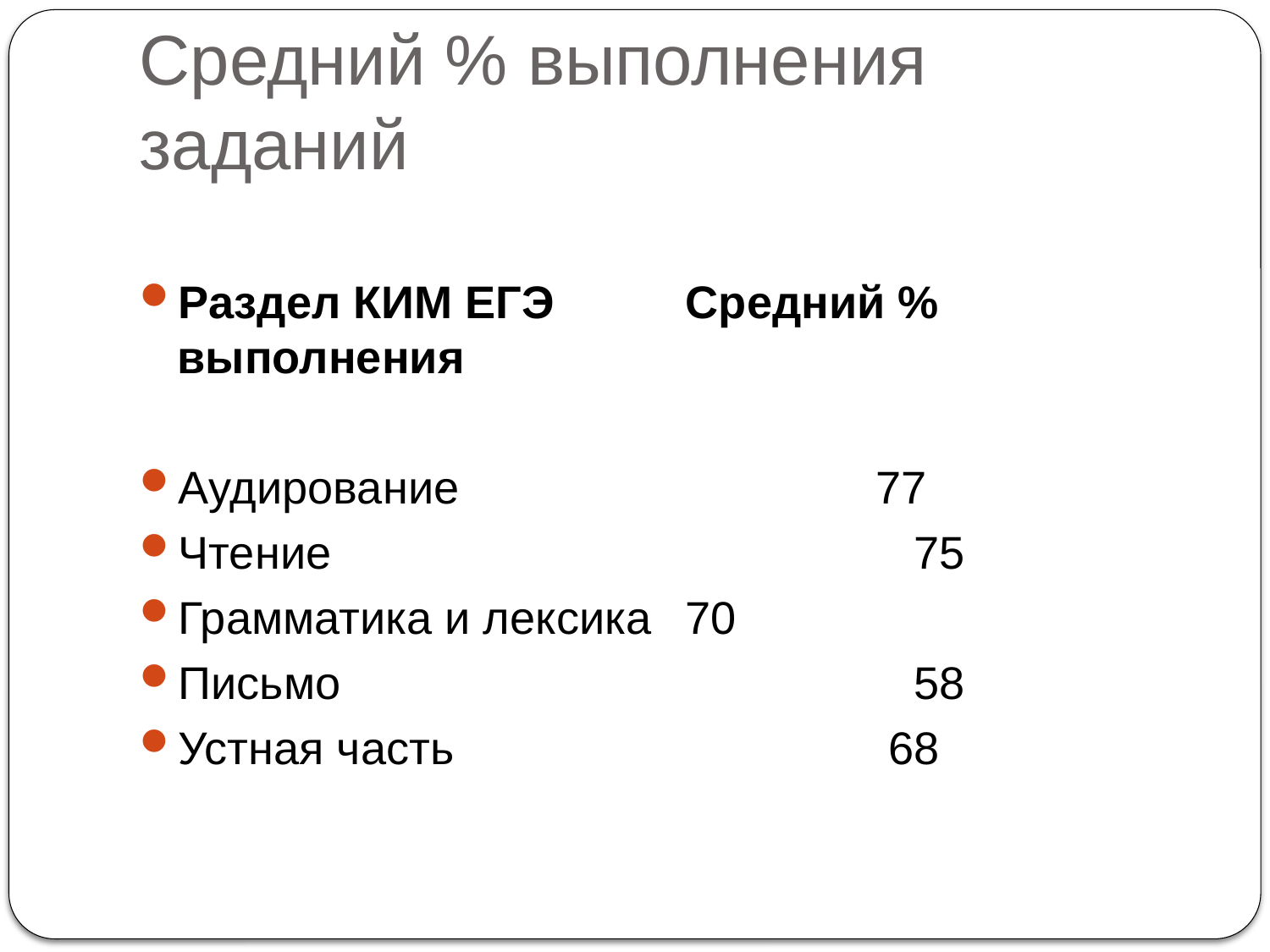

# Средний % выполнения заданий

Раздел КИМ ЕГЭ 	Средний % выполнения

Аудирование 	                         77
Чтение 	                                      75
Грамматика и лексика 	70
Письмо 	                                      58
Устная часть 	                          68